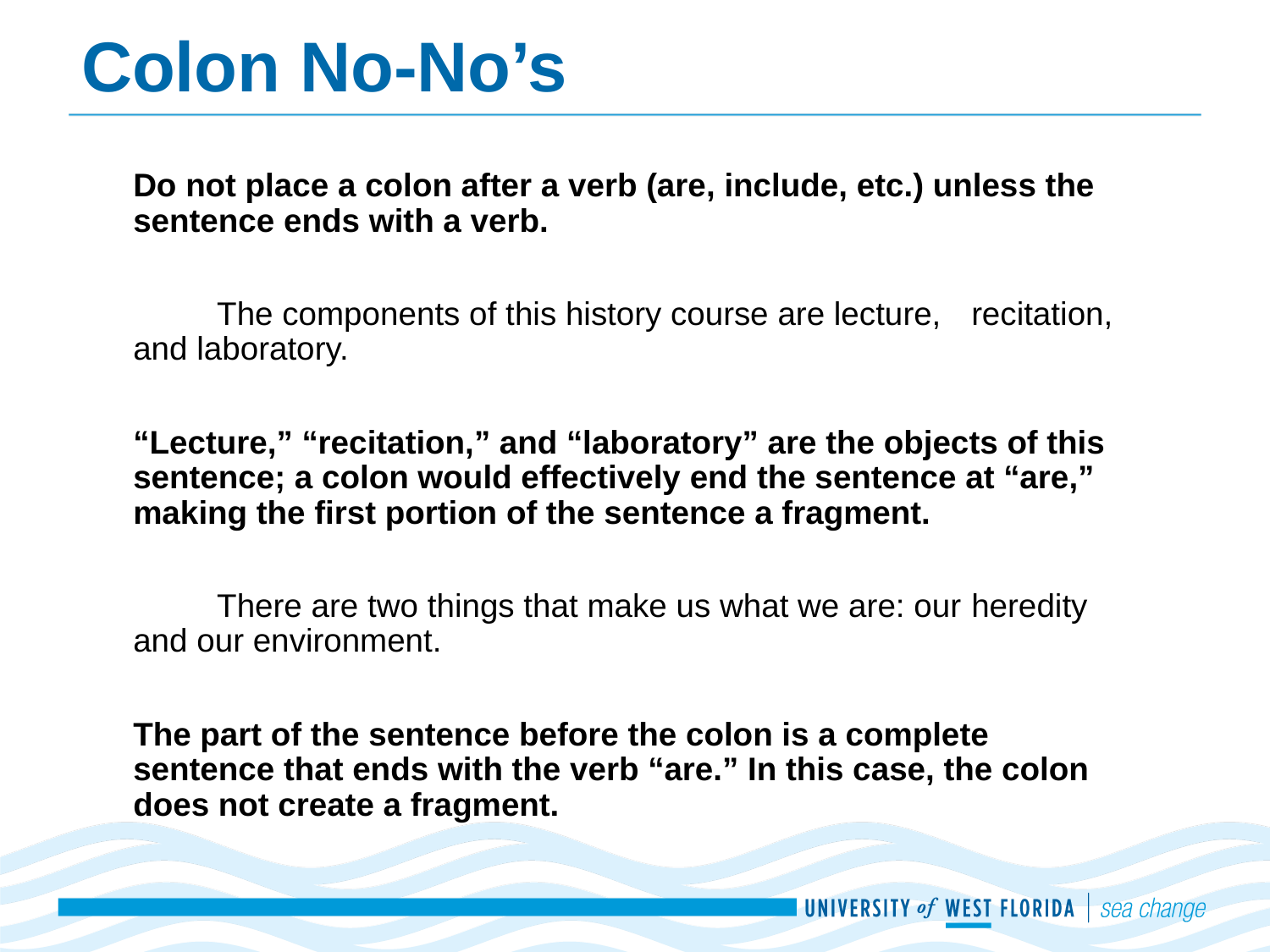

# Colon No-No’s
Do not place a colon after a verb (are, include, etc.) unless the sentence ends with a verb.

	The components of this history course are lecture, 	recitation, and laboratory.

“Lecture,” “recitation,” and “laboratory” are the objects of this sentence; a colon would effectively end the sentence at “are,” making the first portion of the sentence a fragment.

	There are two things that make us what we are: our 	heredity and our environment.

The part of the sentence before the colon is a complete sentence that ends with the verb “are.” In this case, the colon does not create a fragment.